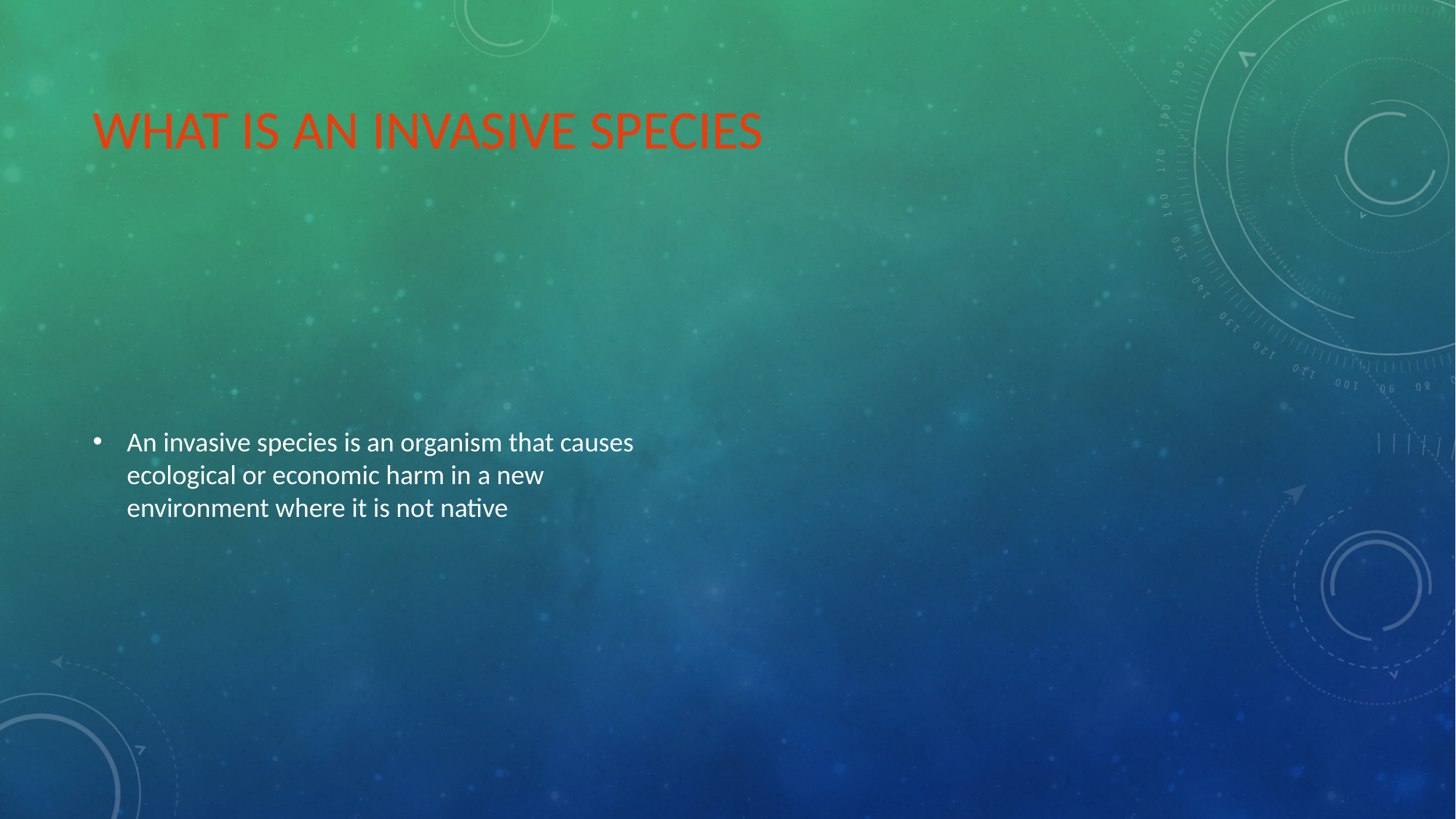

# What is an invasive species
An invasive species is an organism that causes ecological or economic harm in a new environment where it is not native